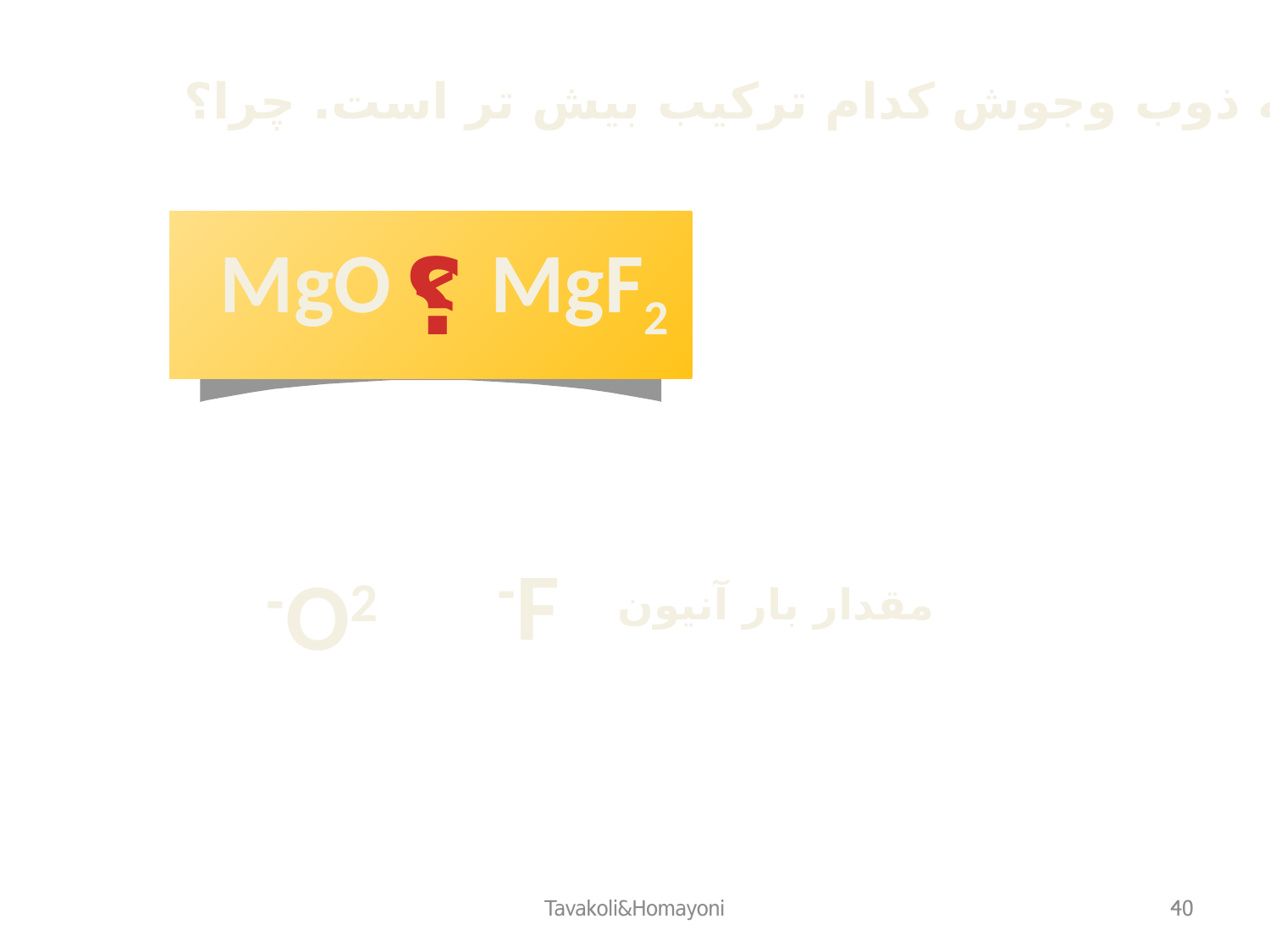

نقطه ذوب وجوش کدام ترکیب بیش تر است. چرا؟

MgO         MgF2

؟

>

F-
O2-
مقدار بار آنیون
Tavakoli&Homayoni
40